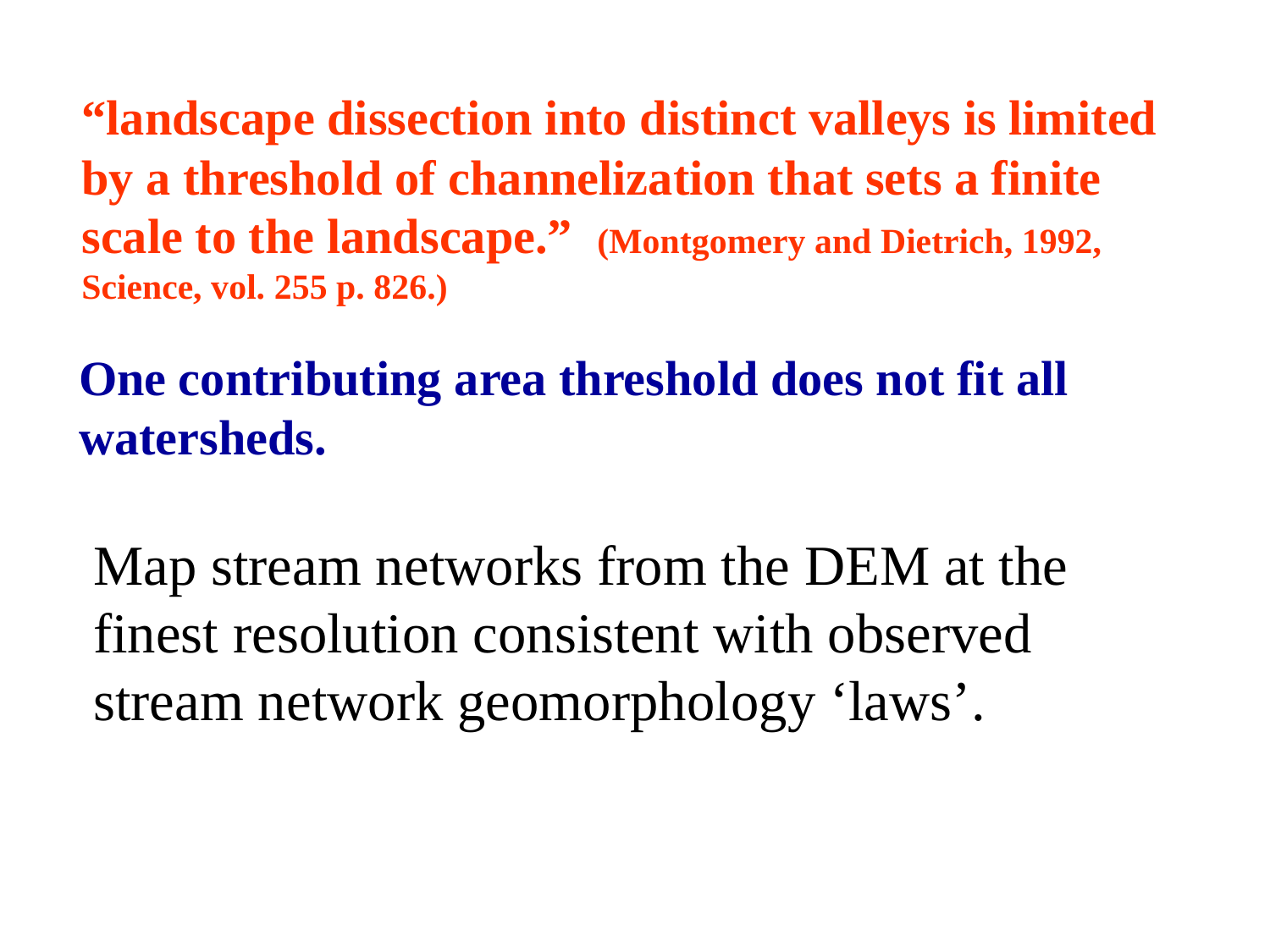

“landscape dissection into distinct valleys is limited by a threshold of channelization that sets a finite scale to the landscape.”  (Montgomery and Dietrich, 1992, Science, vol. 255 p. 826.)
One contributing area threshold does not fit all watersheds.
Map stream networks from the DEM at the finest resolution consistent with observed stream network geomorphology ‘laws’.